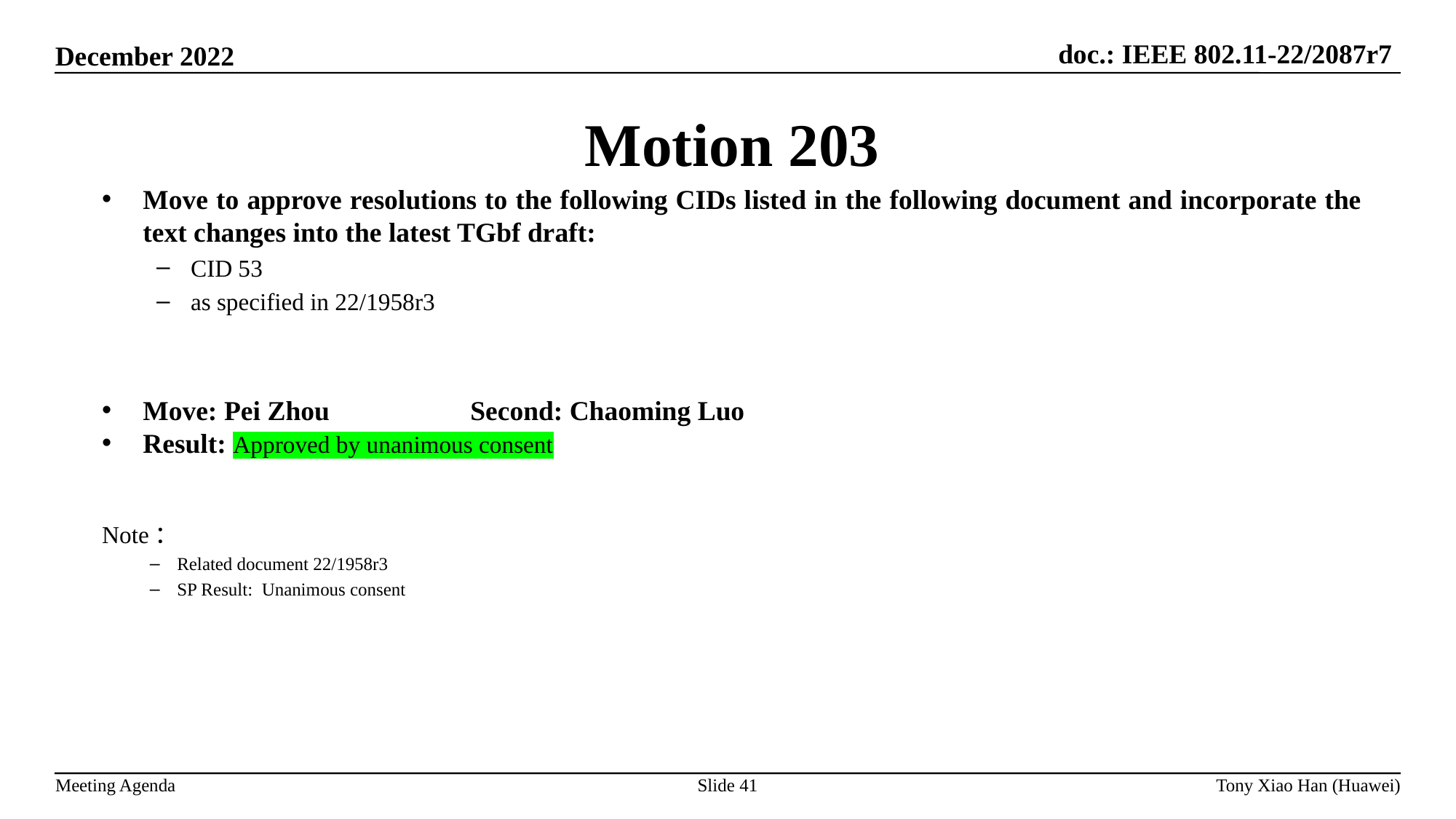

Motion 203

Move to approve resolutions to the following CIDs listed in the following document and incorporate the text changes into the latest TGbf draft:
CID 53
as specified in 22/1958r3

Move: Pei Zhou		Second: Chaoming Luo
Result: Approved by unanimous consent

Note：
Related document 22/1958r3
SP Result:  Unanimous consent